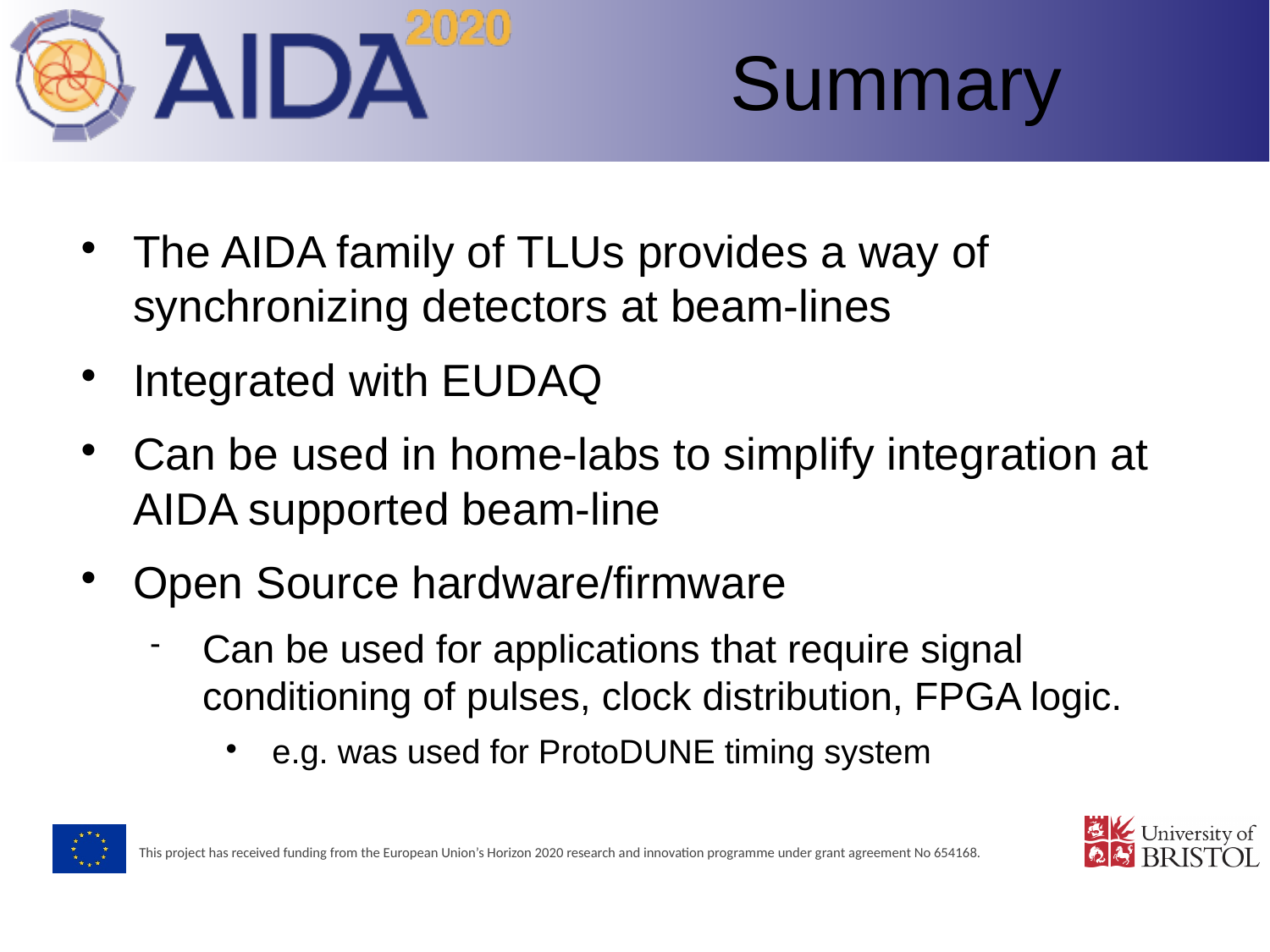

Summary
The AIDA family of TLUs provides a way of synchronizing detectors at beam-lines
Integrated with EUDAQ
Can be used in home-labs to simplify integration at AIDA supported beam-line
Open Source hardware/firmware
Can be used for applications that require signal conditioning of pulses, clock distribution, FPGA logic.
e.g. was used for ProtoDUNE timing system